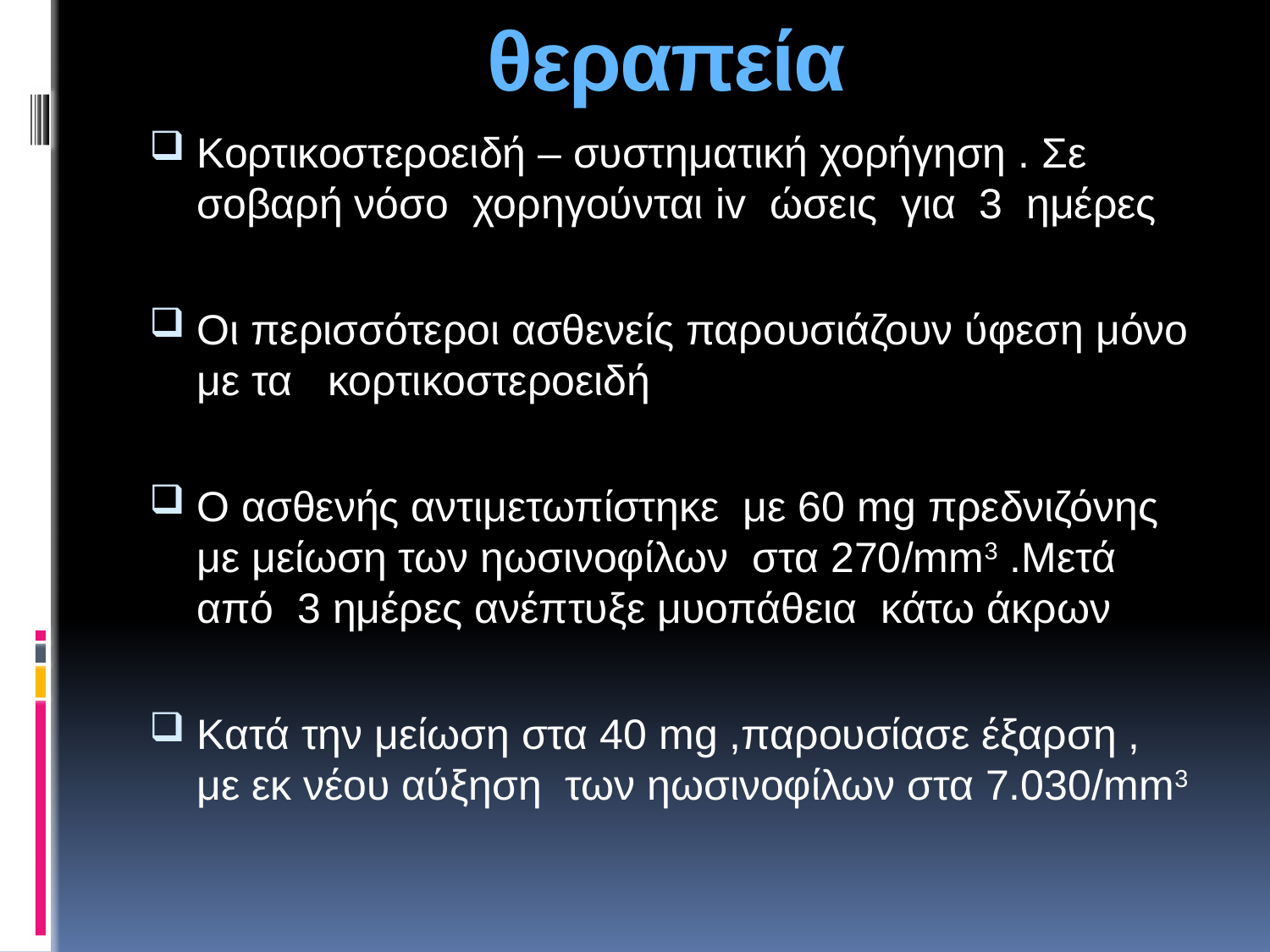

# θεραπεία
Κορτικοστεροειδή – συστηματική χορήγηση . Σε σοβαρή νόσο  χορηγούνται iv  ώσεις  για  3  ημέρες

Οι περισσότεροι ασθενείς παρουσιάζουν ύφεση μόνο με τα   κορτικοστεροειδή

Ο ασθενής αντιμετωπίστηκε  με 60 mg πρεδνιζόνης  με μείωση των ηωσινοφίλων  στα 270/mm3 .Μετά από  3 ημέρες ανέπτυξε μυοπάθεια  κάτω άκρων

Κατά την μείωση στα 40 mg ,παρουσίασε έξαρση , με εκ νέου αύξηση  των ηωσινοφίλων στα 7.030/mm3